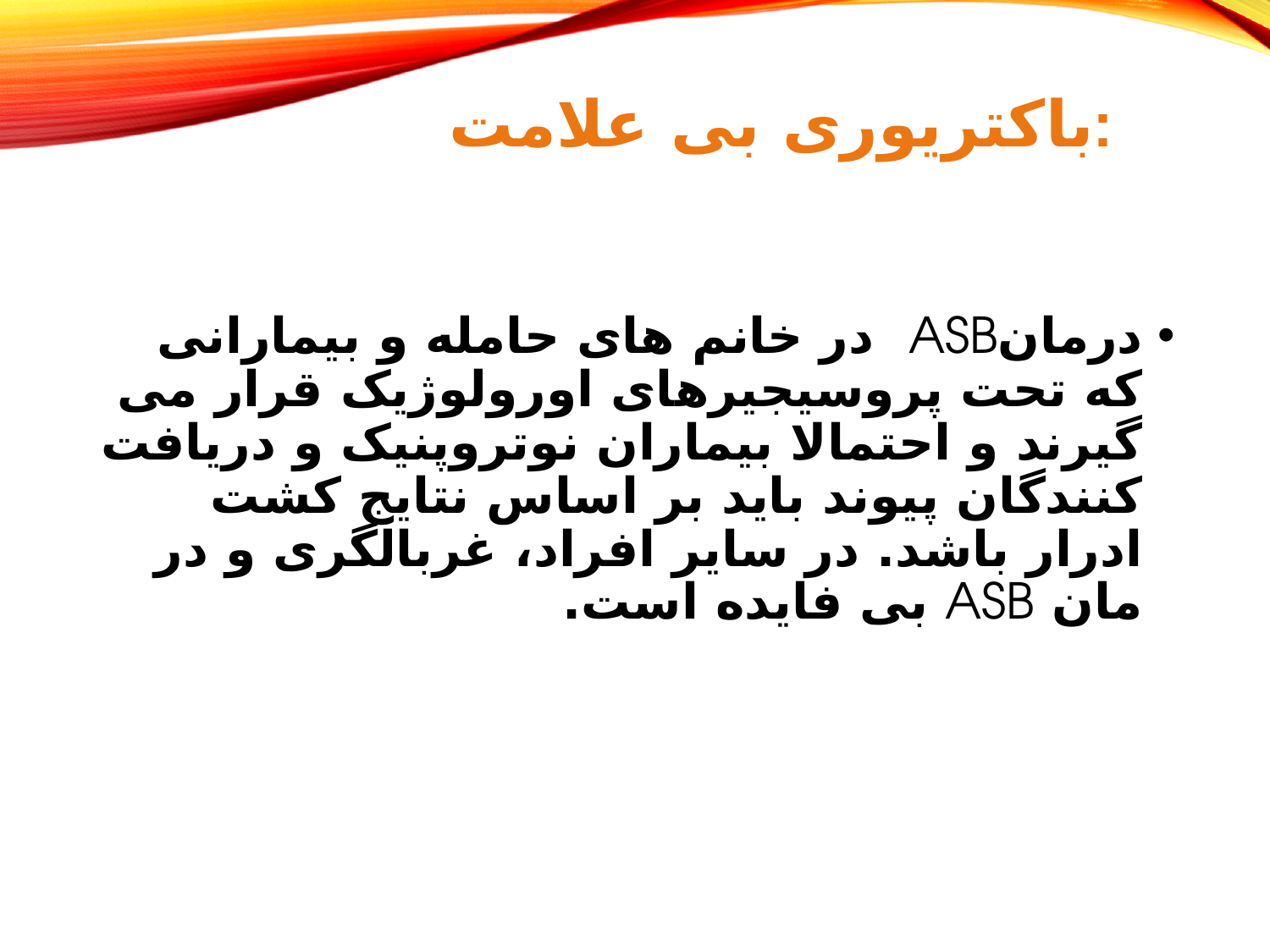

# باکتریوری بی علامت:
درمانASB  در خانم های حامله و بیمارانی که تحت پروسیجیرهای اورولوژیک قرار می گیرند و احتمالا بیماران نوتروپنیک و دریافت کنندگان پیوند باید بر اساس نتایج کشت ادرار باشد. در سایر افراد، غربالگری و در مان ASB بی فایده است.